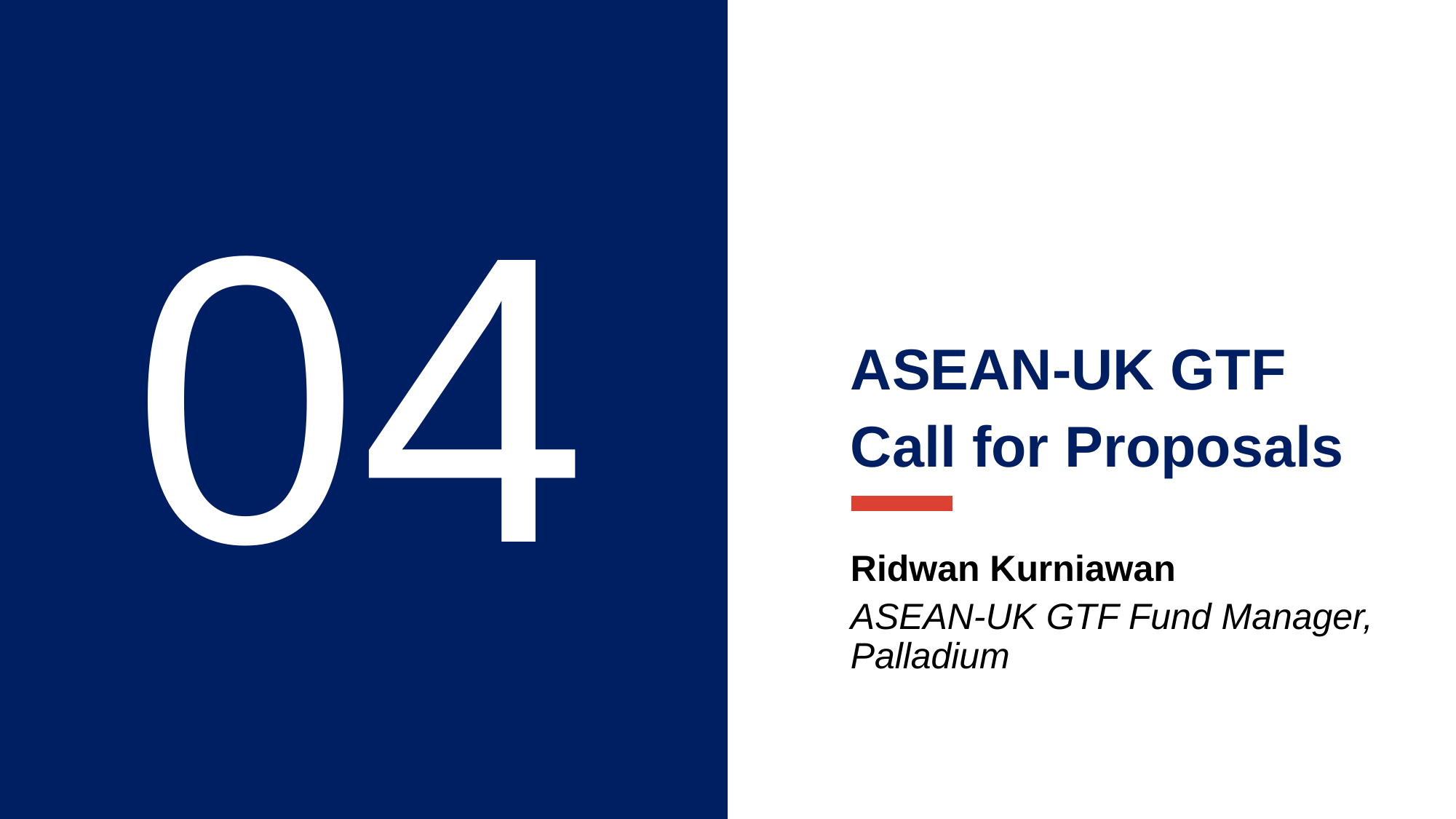

04
ASEAN-UK GTF
Call for Proposals
Ridwan Kurniawan
ASEAN-UK GTF Fund Manager, Palladium